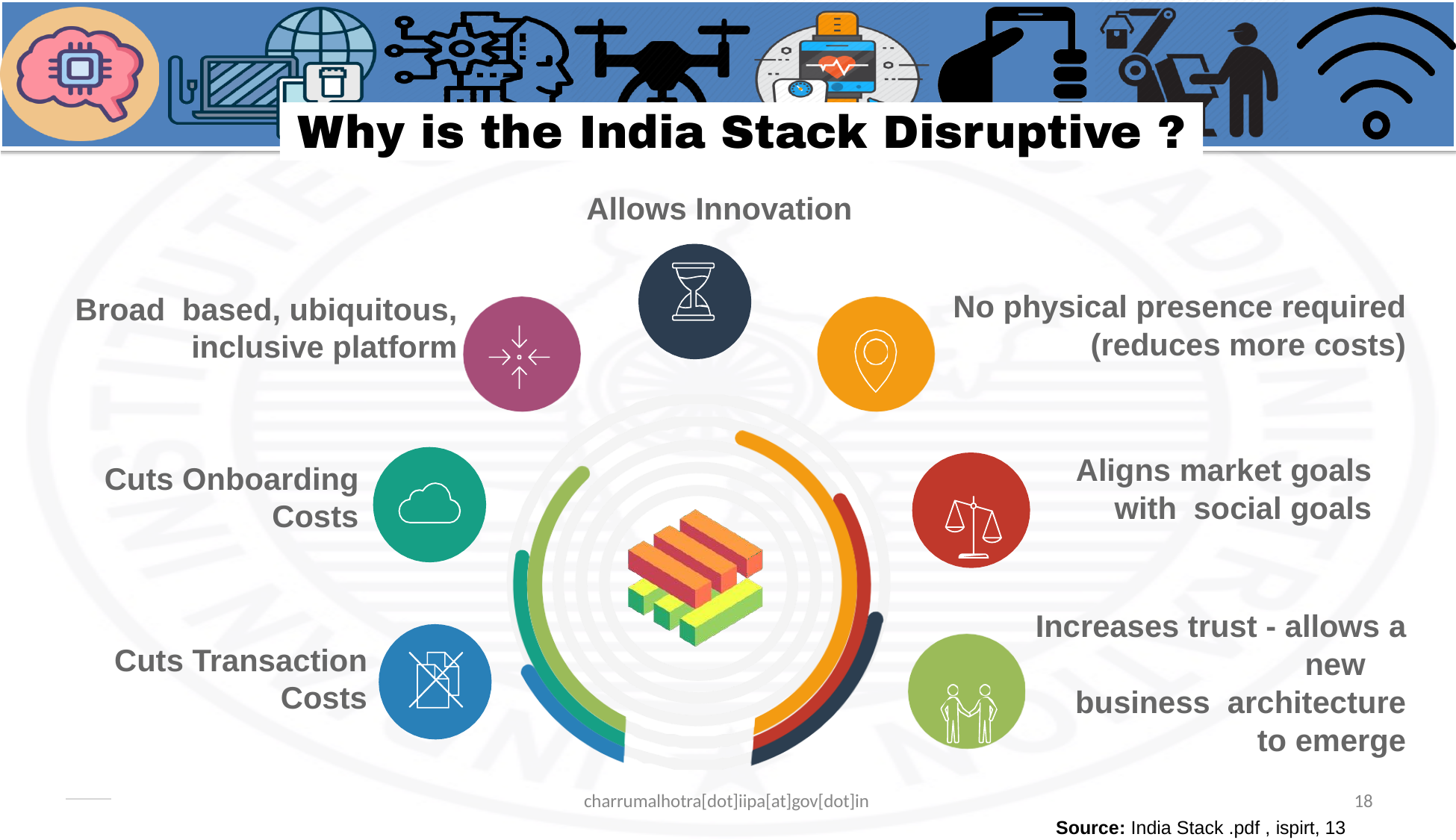

# Why is the India Stack Disruptive ?

Allows Innovation

No physical presence required
(reduces more costs)
Broad	based, ubiquitous,
inclusive platform
Aligns market goals
with	social goals
Cuts Onboarding
Costs
Increases trust - allows a
new	business  architecture to emerge
Cuts Transaction
Costs
18
Source: India Stack .pdf , ispirt, 13 Oct 2016
charrumalhotra[dot]iipa[at]gov[dot]in